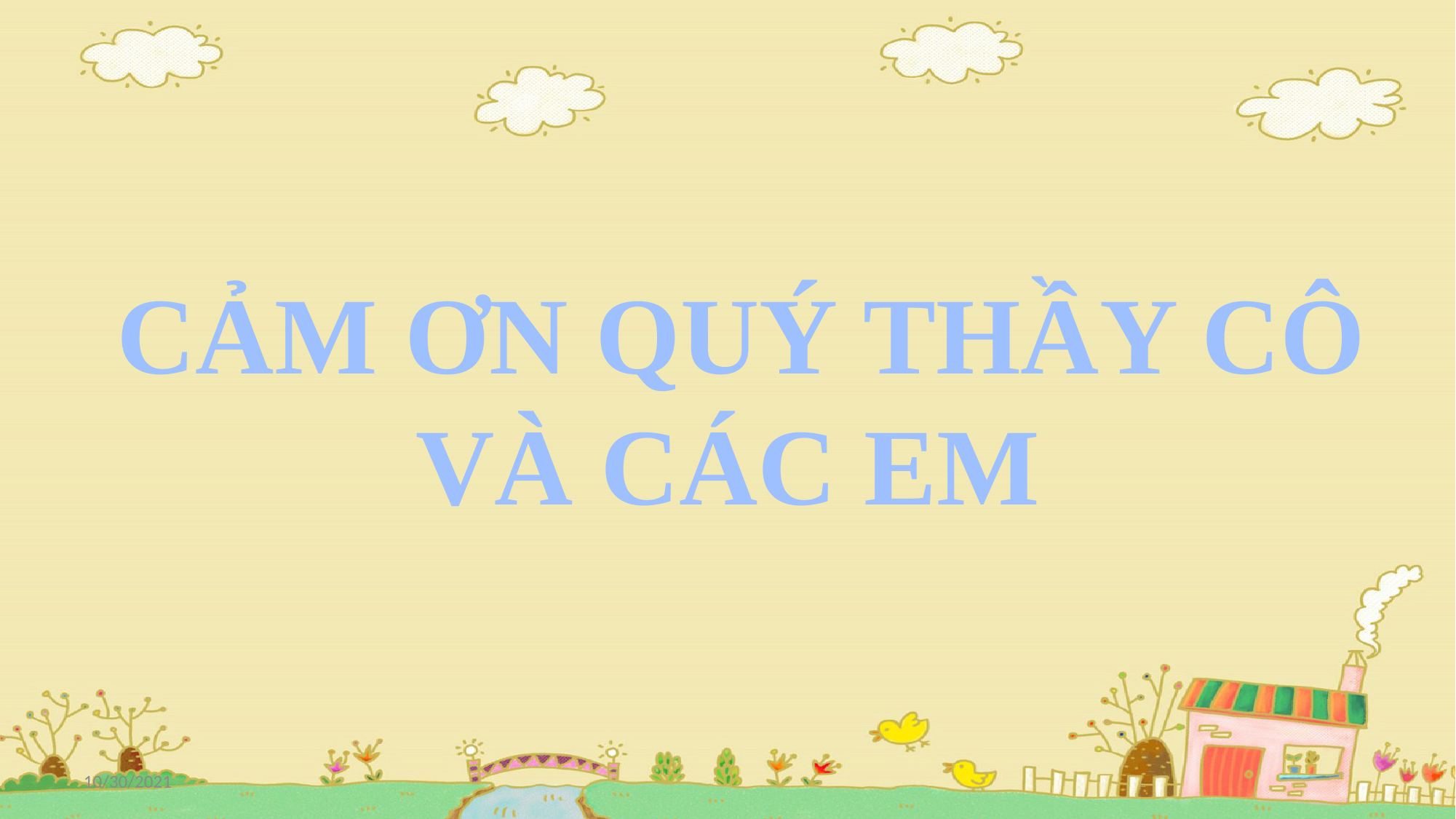

# CẢM ƠN QUÝ THẦY CÔ VÀ CÁC EM
10/30/2021